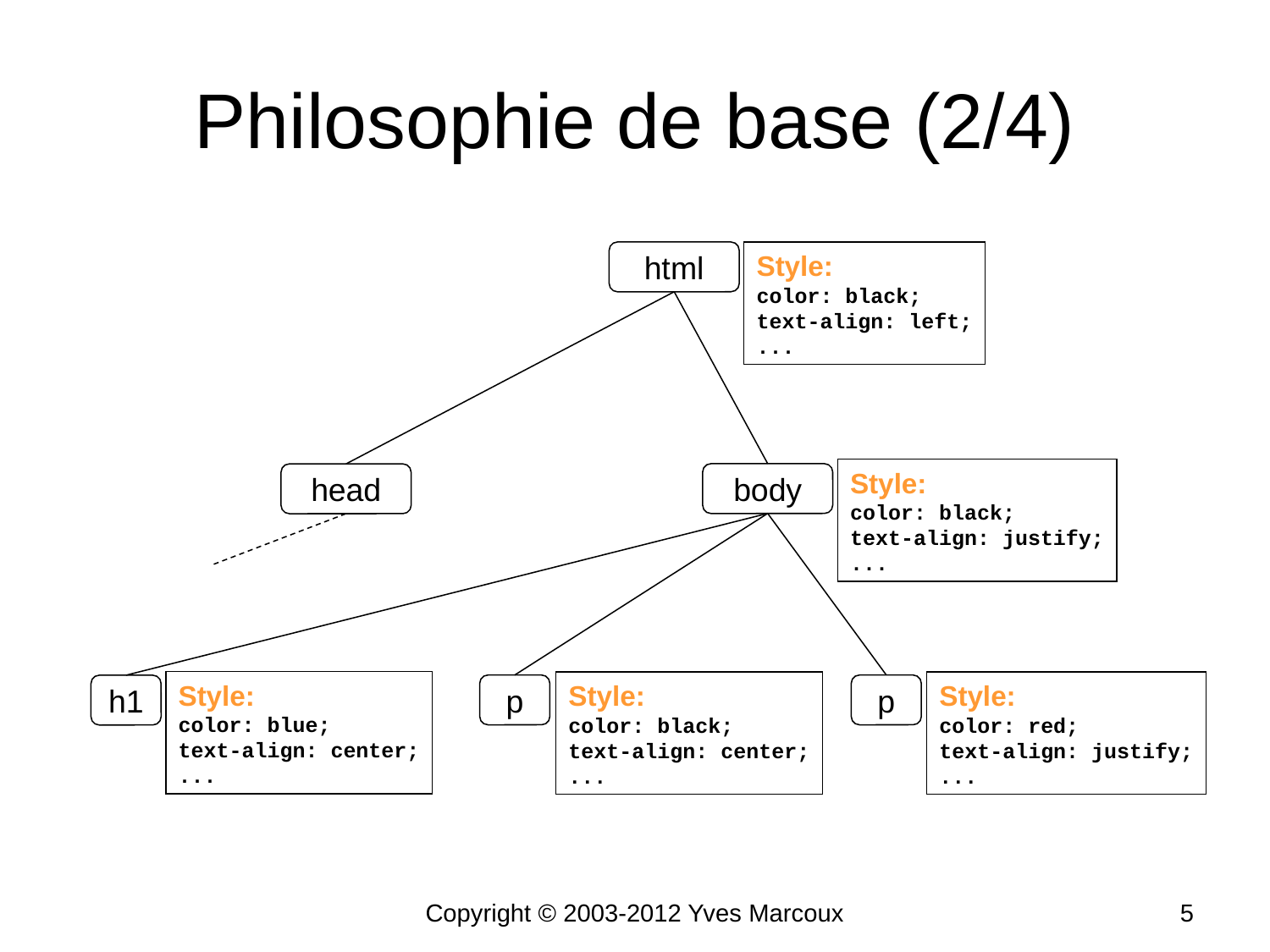

# Philosophie de base (2/4)
html
Style:
color: black;
text-align: left;
...
Style:
color: black;
text-align: justify;
...
body
head
Style:
color: blue;
text-align: center;
...
Style:
color: black;
text-align: center;
...
Style:
color: red;
text-align: justify;
...
p
p
h1
Copyright © 2003-2012 Yves Marcoux
5